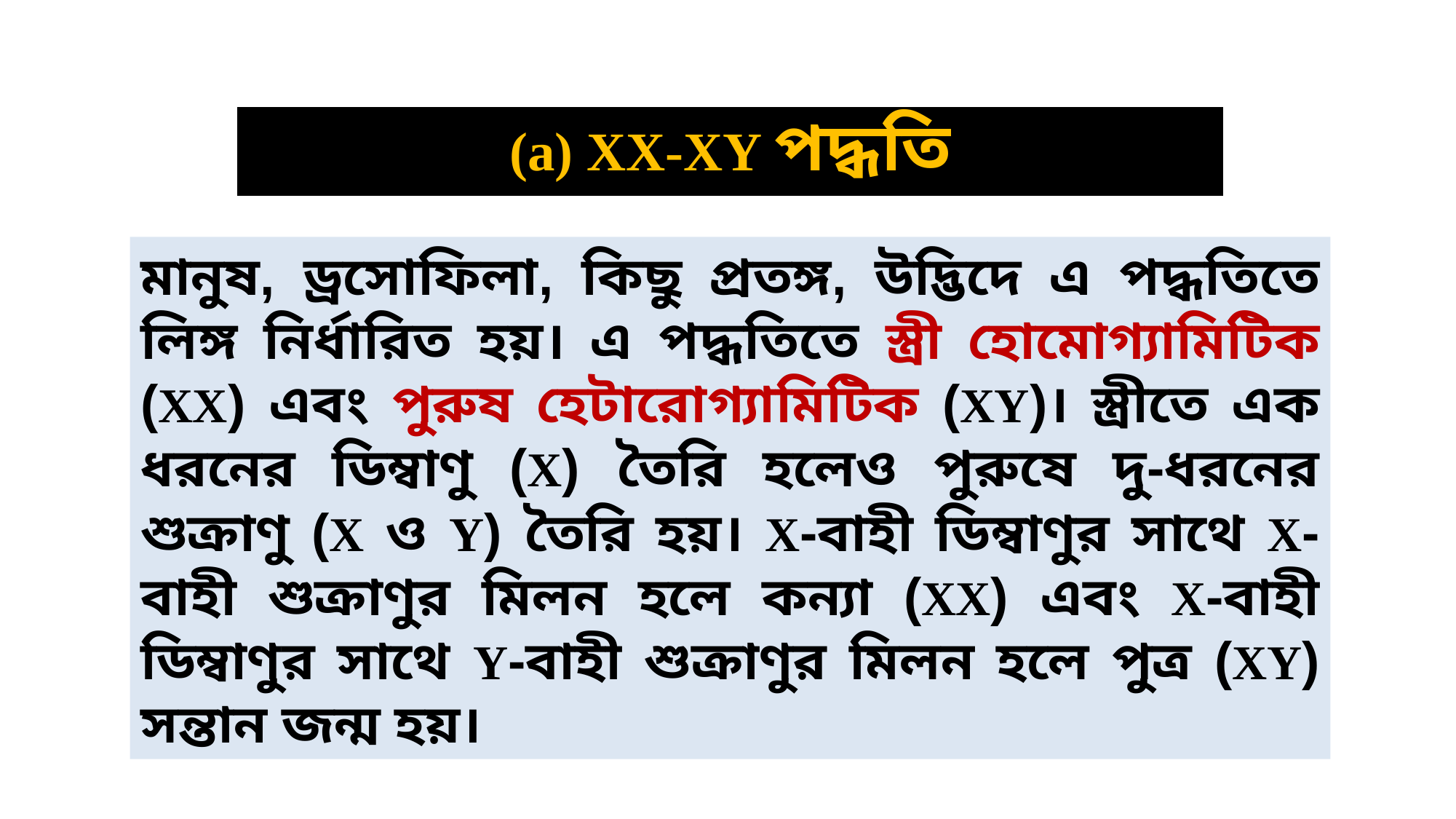

(a) XX-XY পদ্ধতি
মানুষ, ড্রসোফিলা, কিছু প্রতঙ্গ, উদ্ভিদে এ পদ্ধতিতে লিঙ্গ নির্ধারিত হয়। এ পদ্ধতিতে স্ত্রী হোমোগ্যামিটিক (XX) এবং পুরুষ হেটারোগ্যামিটিক (XY)। স্ত্রীতে এক ধরনের ডিম্বাণু (X) তৈরি হলেও পুরুষে দু-ধরনের শুক্রাণু (X ও Y) তৈরি হয়। X-বাহী ডিম্বাণুর সাথে X-বাহী শুক্রাণুর মিলন হলে কন্যা (XX) এবং X-বাহী ডিম্বাণুর সাথে Y-বাহী শুক্রাণুর মিলন হলে পুত্র (XY) সন্তান জন্ম হয়।